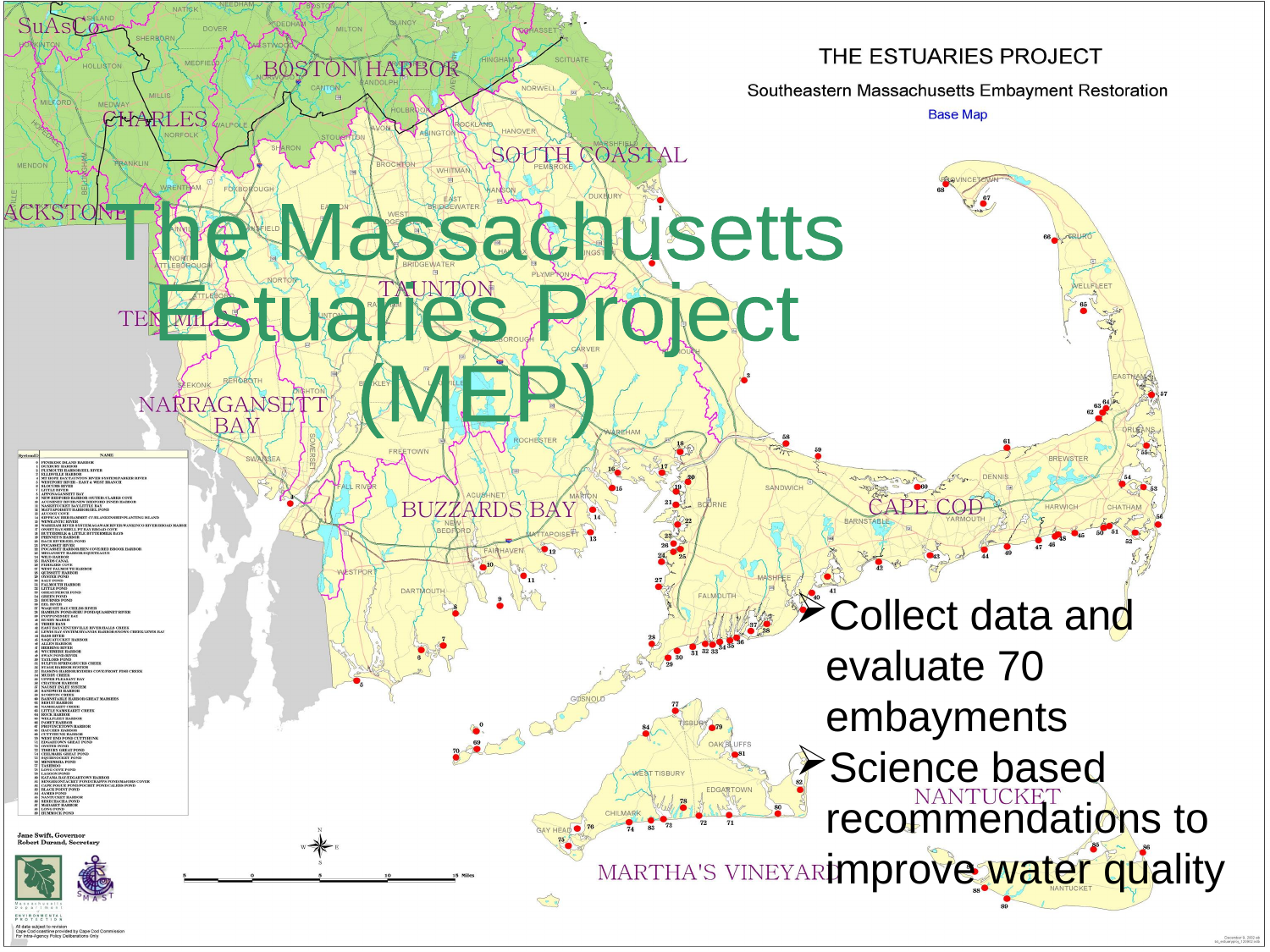

The Massachusetts
Estuaries Project
(MEP)
Collect data and evaluate 70 embayments
Science based recommendations to improve water quality